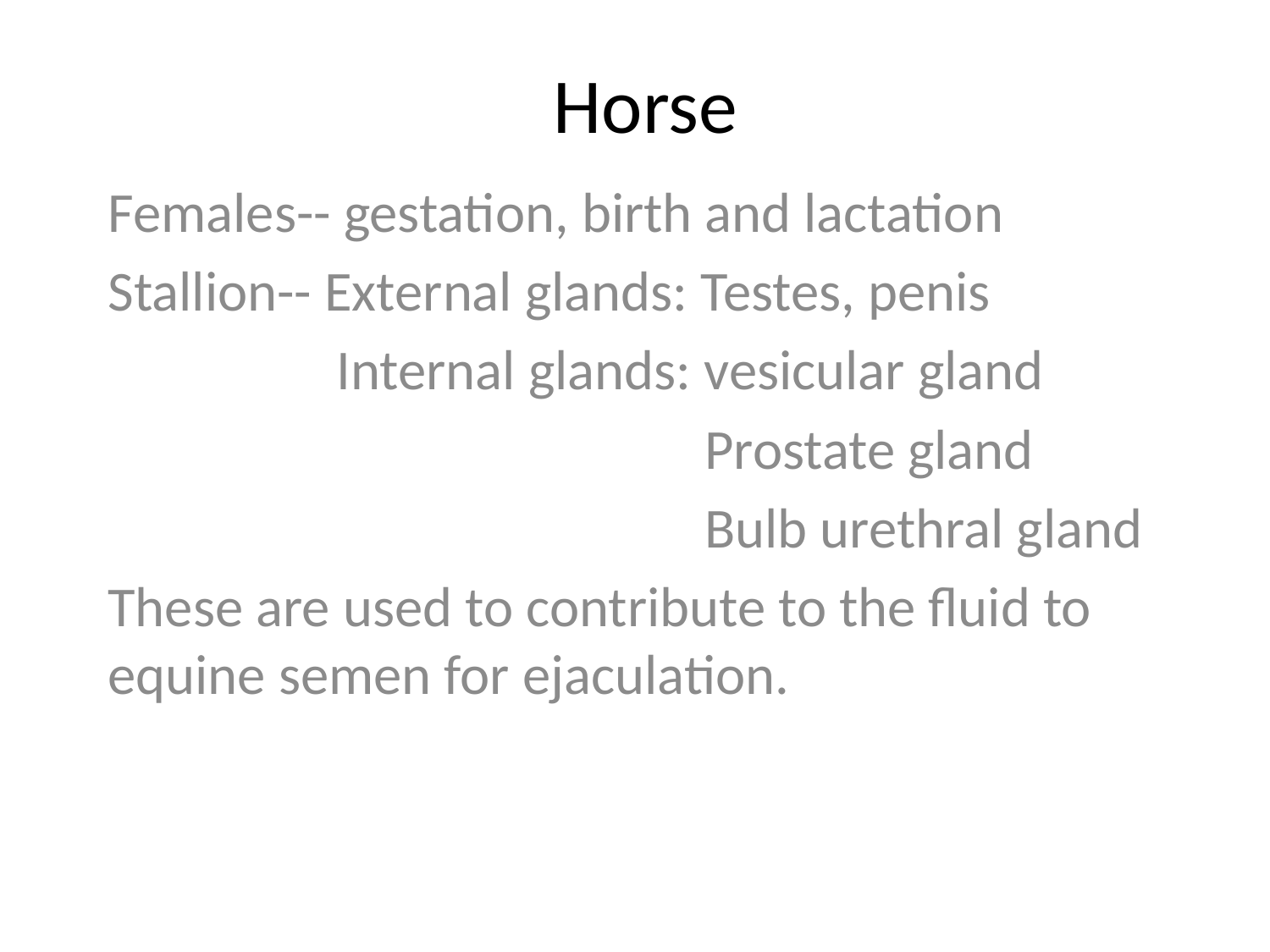

# Horse
Females-- gestation, birth and lactation
Stallion-- External glands: Testes, penis
	        Internal glands: vesicular gland
				       Prostate gland
				       Bulb urethral gland
These are used to contribute to the fluid to equine semen for ejaculation.